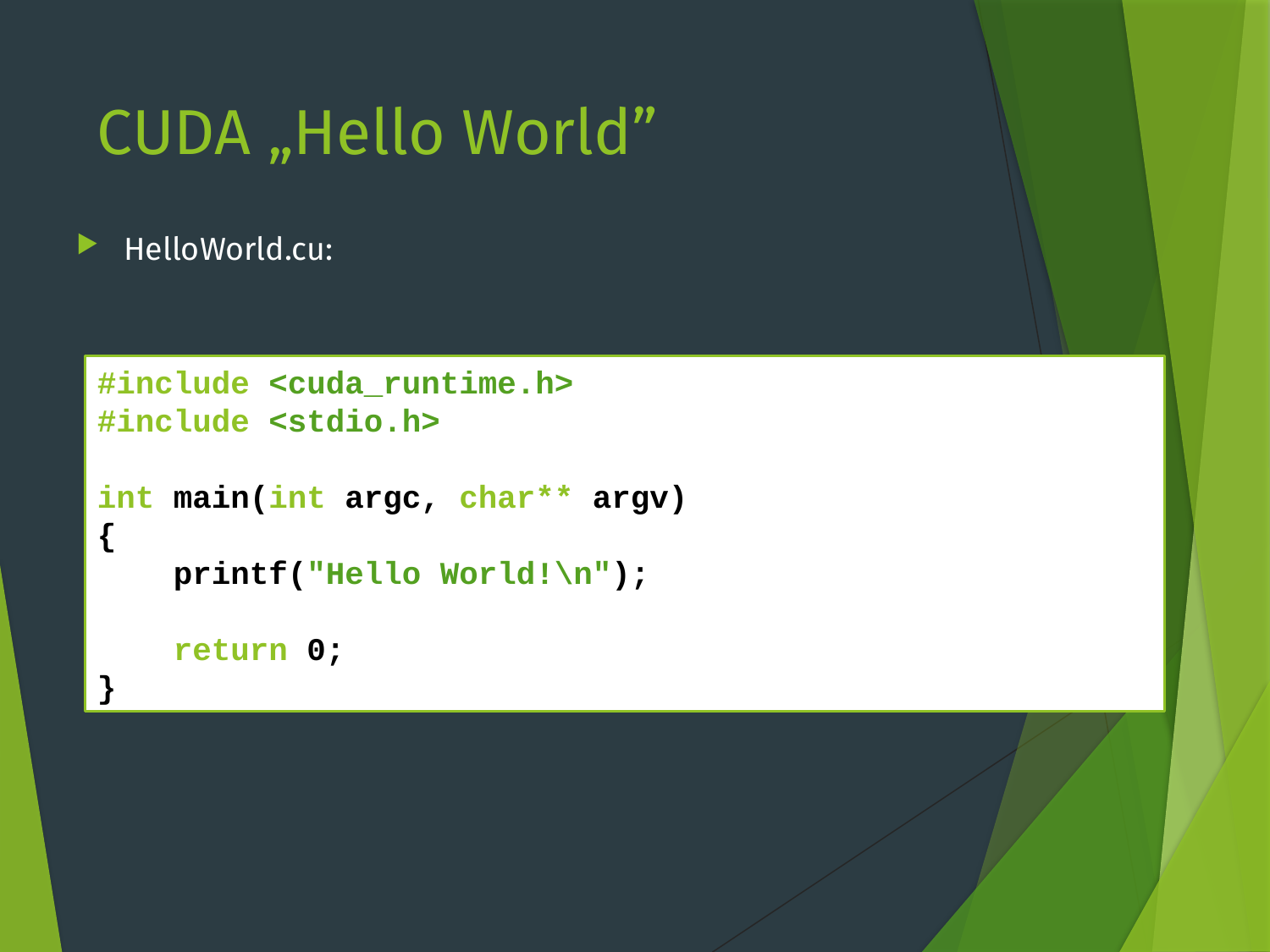

# CUDA „Hello World”
HelloWorld.cu:
#include <cuda_runtime.h>
#include <stdio.h>

int main(int argc, char** argv)
{
    printf("Hello World!\n");

    return 0;
}